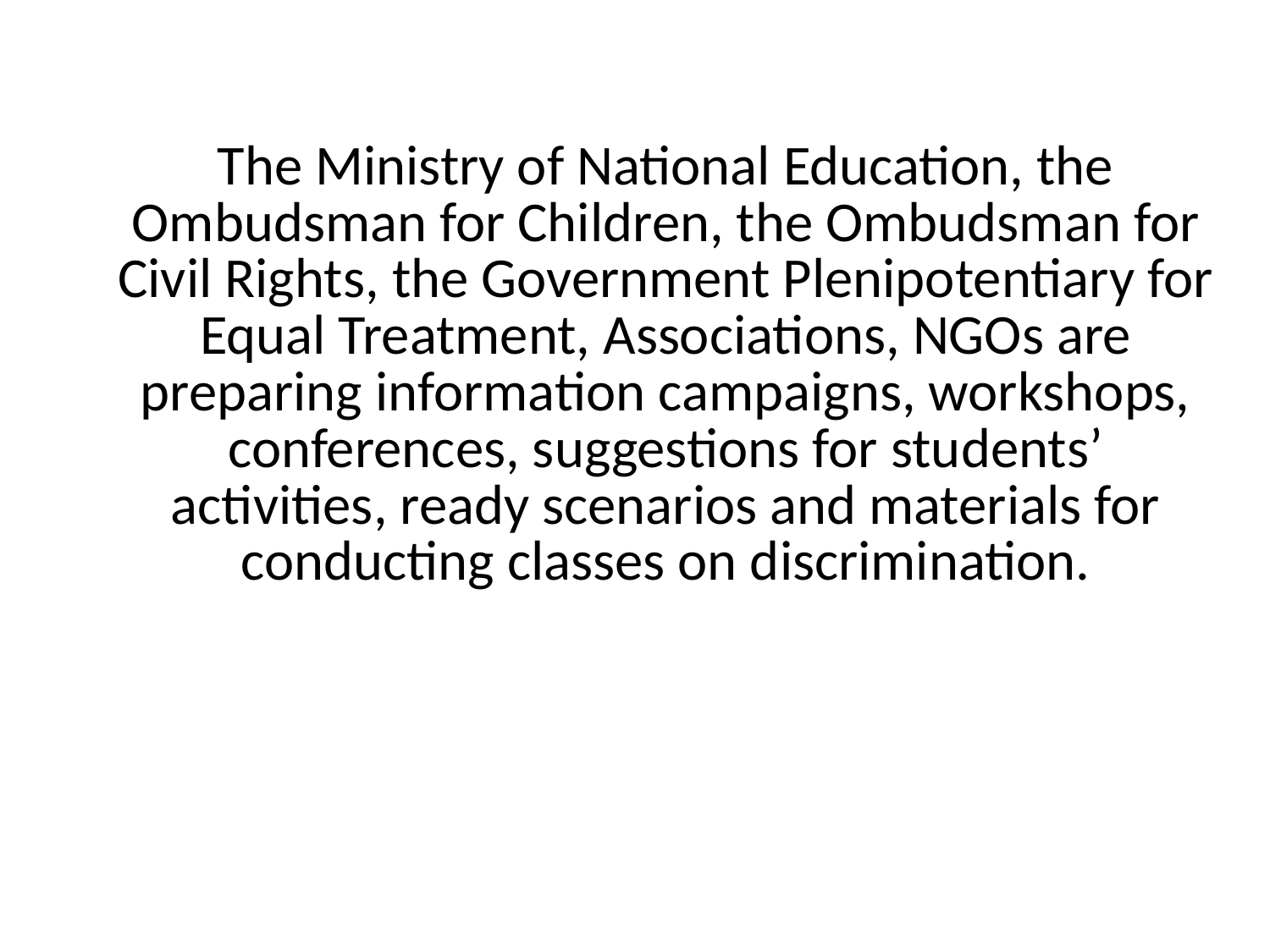

The Ministry of National Education, the Ombudsman for Children, the Ombudsman for Civil Rights, the Government Plenipotentiary for Equal Treatment, Associations, NGOs are preparing information campaigns, workshops, conferences, suggestions for students’ activities, ready scenarios and materials for conducting classes on discrimination.